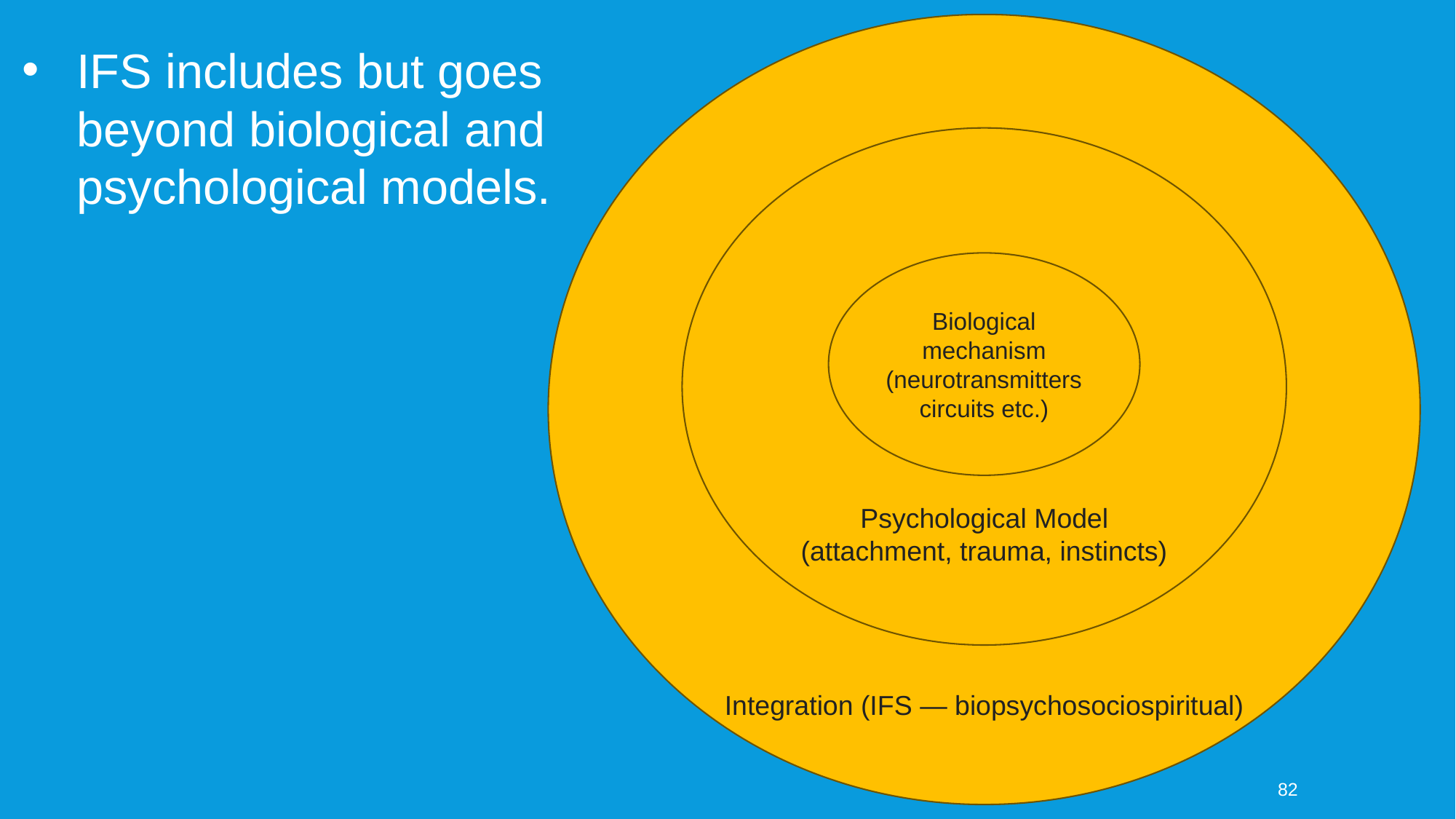

Integration (IFS — biopsychosociospiritual)
IFS includes but goes beyond biological and psychological models.

Psychological Model (attachment, trauma, instincts)

Biological mechanism (neurotransmitters circuits etc.)
82